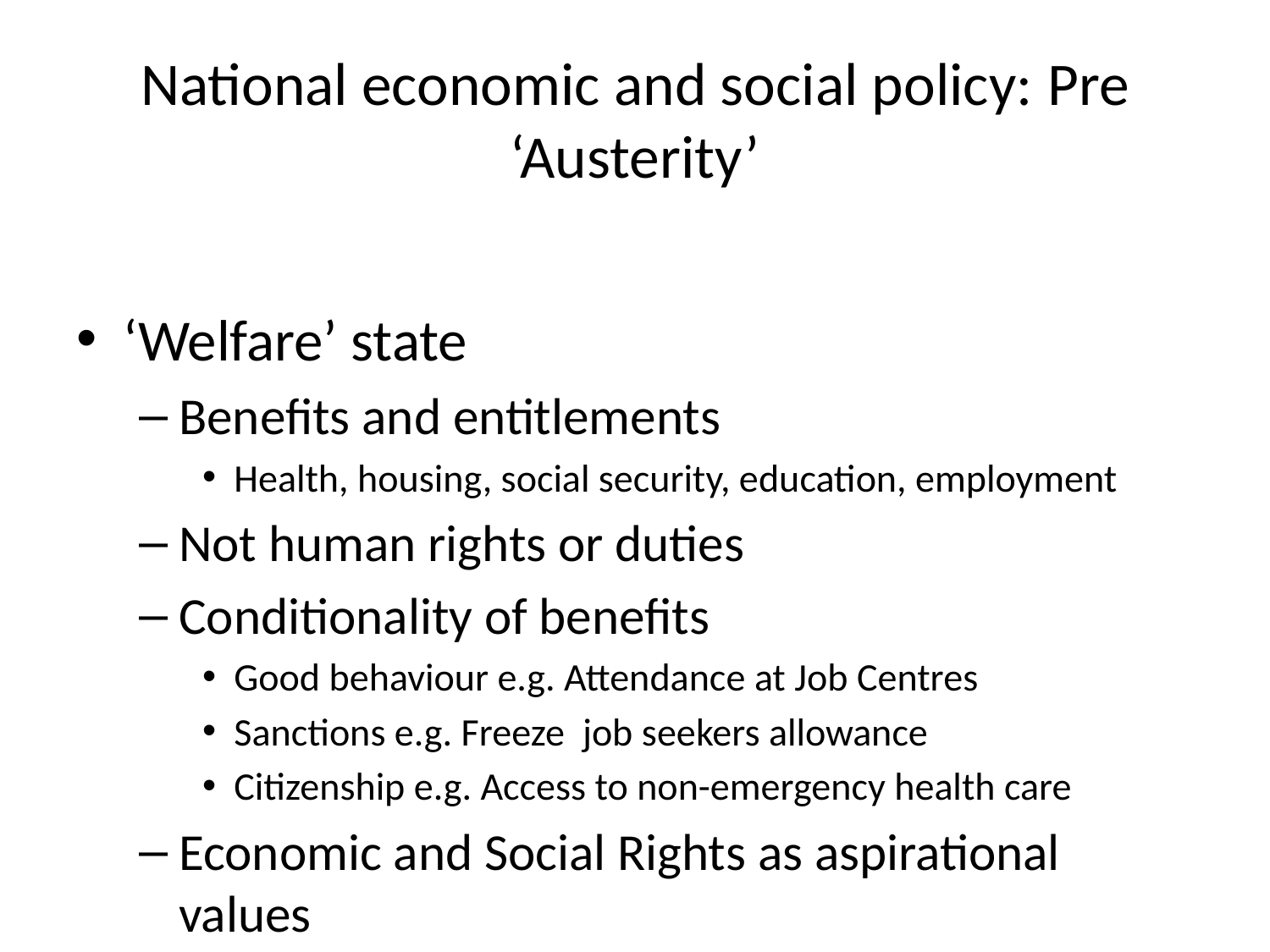

# National economic and social policy: Pre ‘Austerity’

‘Welfare’ state
Benefits and entitlements
Health, housing, social security, education, employment
Not human rights or duties
Conditionality of benefits
Good behaviour e.g. Attendance at Job Centres
Sanctions e.g. Freeze  job seekers allowance
Citizenship e.g. Access to non-emergency health care
Economic and Social Rights as aspirational values